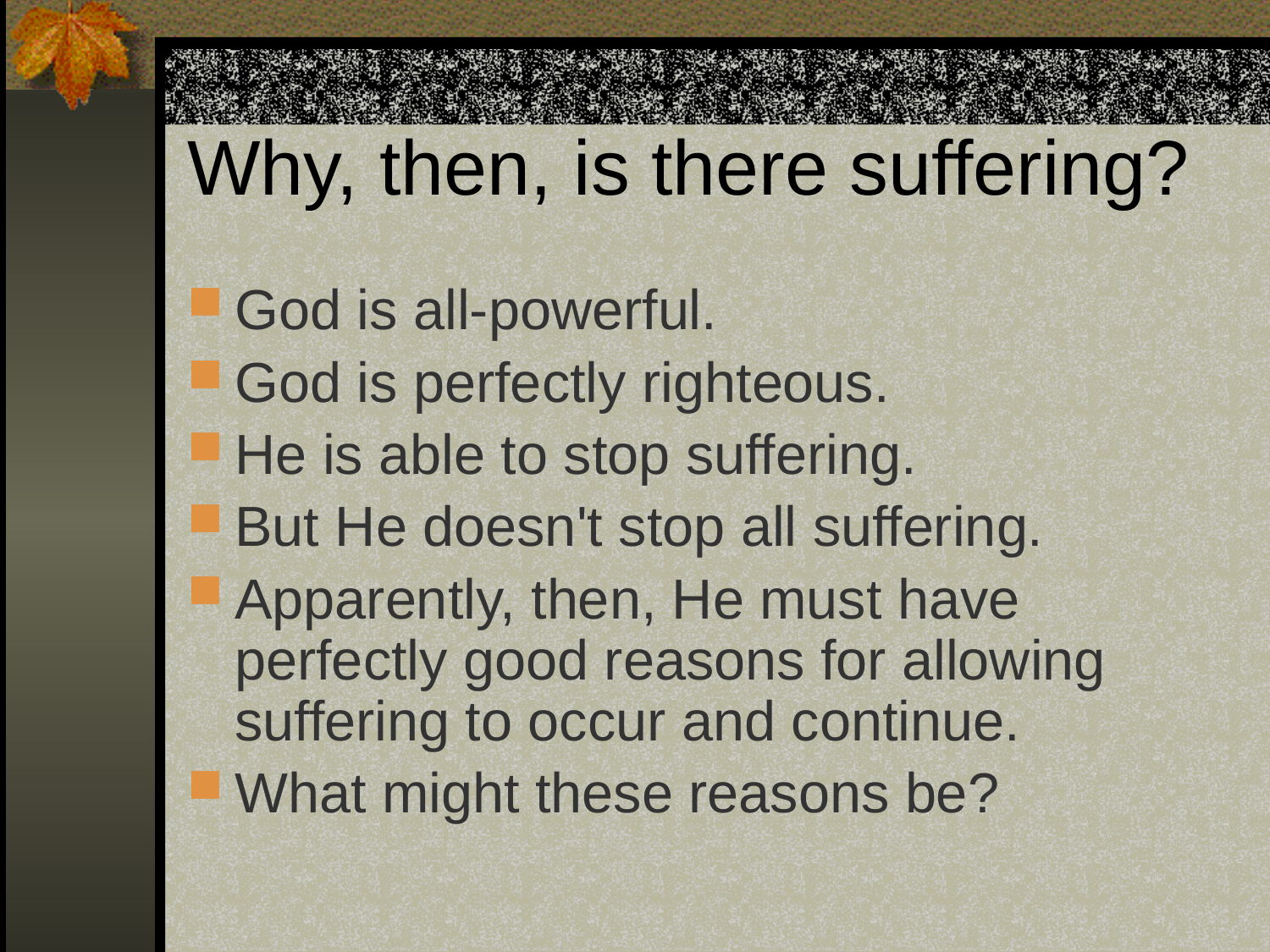

# Why, then, is there suffering?
God is all-powerful.
God is perfectly righteous.
He is able to stop suffering.
But He doesn't stop all suffering.
Apparently, then, He must have perfectly good reasons for allowing suffering to occur and continue.
What might these reasons be?